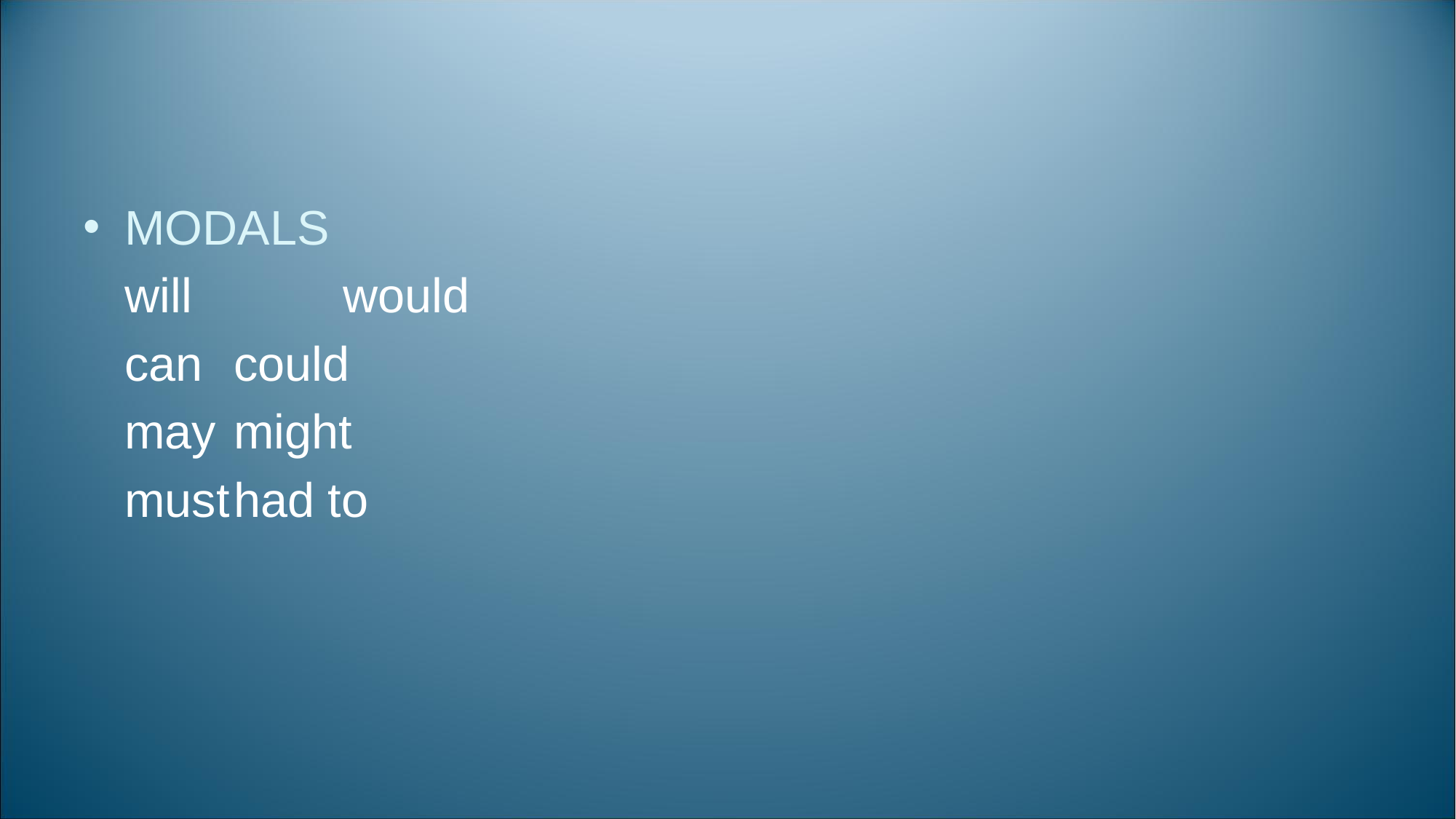

#
MODALS
	will		would
	can	could
	may	might
	must	had to